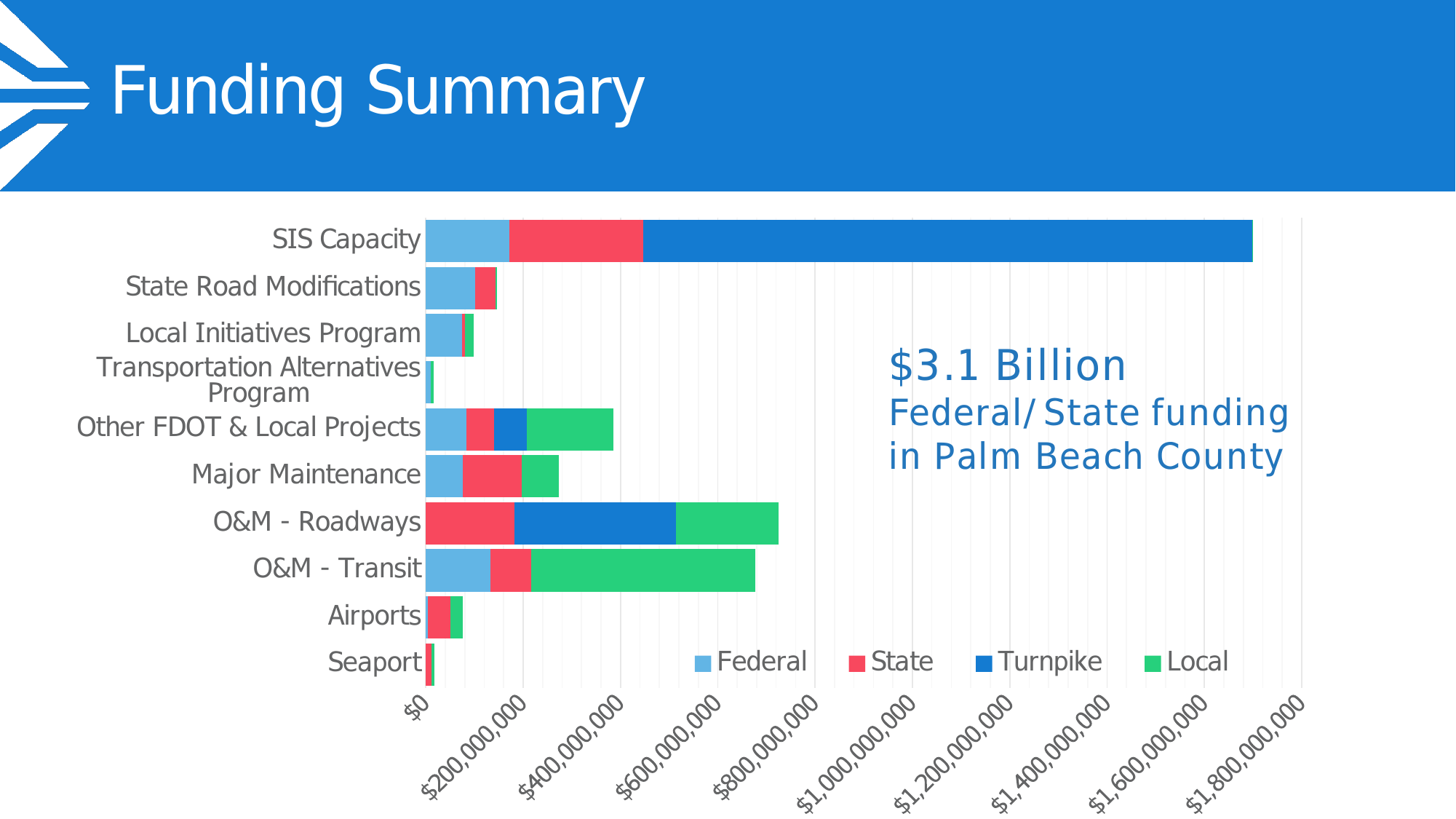

# Funding Summary

### Chart

| Category | Federal | State | Turnpike | Local |
|---|---|---|---|---|
| Seaport | None | 12015083.0 | None | 5515083.0 |
| Airports | 4860000.0 | 45105154.0 | None | 26569654.0 |
| O&M - Transit | 133121840.0 | 83155988.0 | None | 460158805.0 |
| O&M - Roadways | None | 182466969.0 | 332004674.0 | 210933299.0 |
| Major Maintenance | 75330396.0 | 121531701.0 | None | 76929057.0 |
| Other FDOT & Local Projects | 84108417.0 | 56713728.0 | 66641616.0 | 177336521.0 |
| Transportation Alternatives Program | 10296482.0 | None | None | 5733036.0 |
| Local Initiatives Program | 74430313.0 | 6690027.0 | None | 17429838.0 |
| State Road Modifications | 100817923.0 | 41821900.0 | None | 2835137.0 |
| SIS Capacity | 171463953.0 | 275250361.0 | 1251809760.0 | 1648907.0 |
$3.1 Billion Federal/State funding
in Palm Beach County